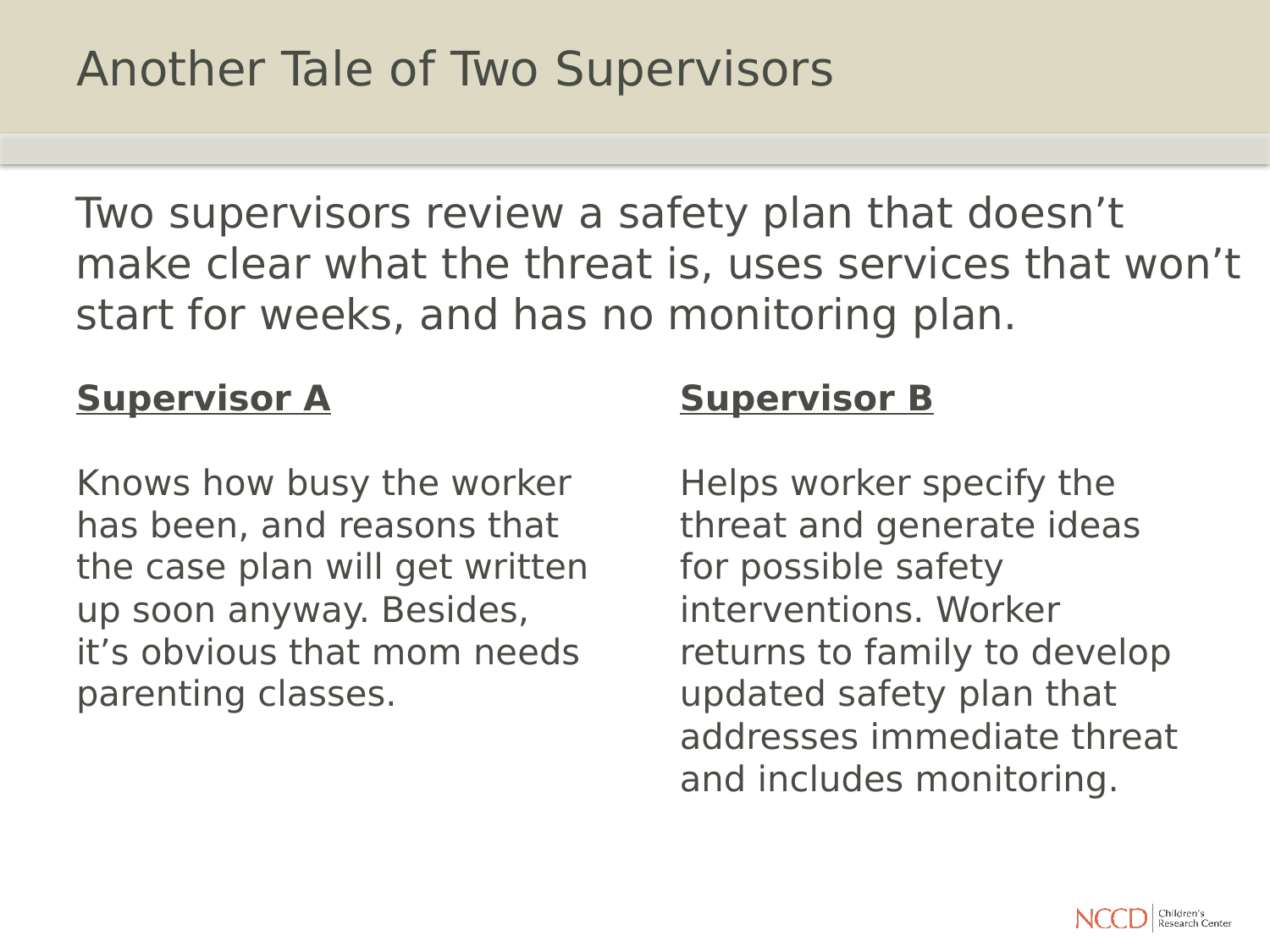

# Another Tale of Two Supervisors
Two supervisors review a safety plan that doesn’t make clear what the threat is, uses services that won’t start for weeks, and has no monitoring plan.
Supervisor A

Knows how busy the worker has been, and reasons that the case plan will get written up soon anyway. Besides, it’s obvious that mom needs parenting classes.
Supervisor B

Helps worker specify the threat and generate ideas for possible safety interventions. Worker returns to family to develop updated safety plan that addresses immediate threat and includes monitoring.